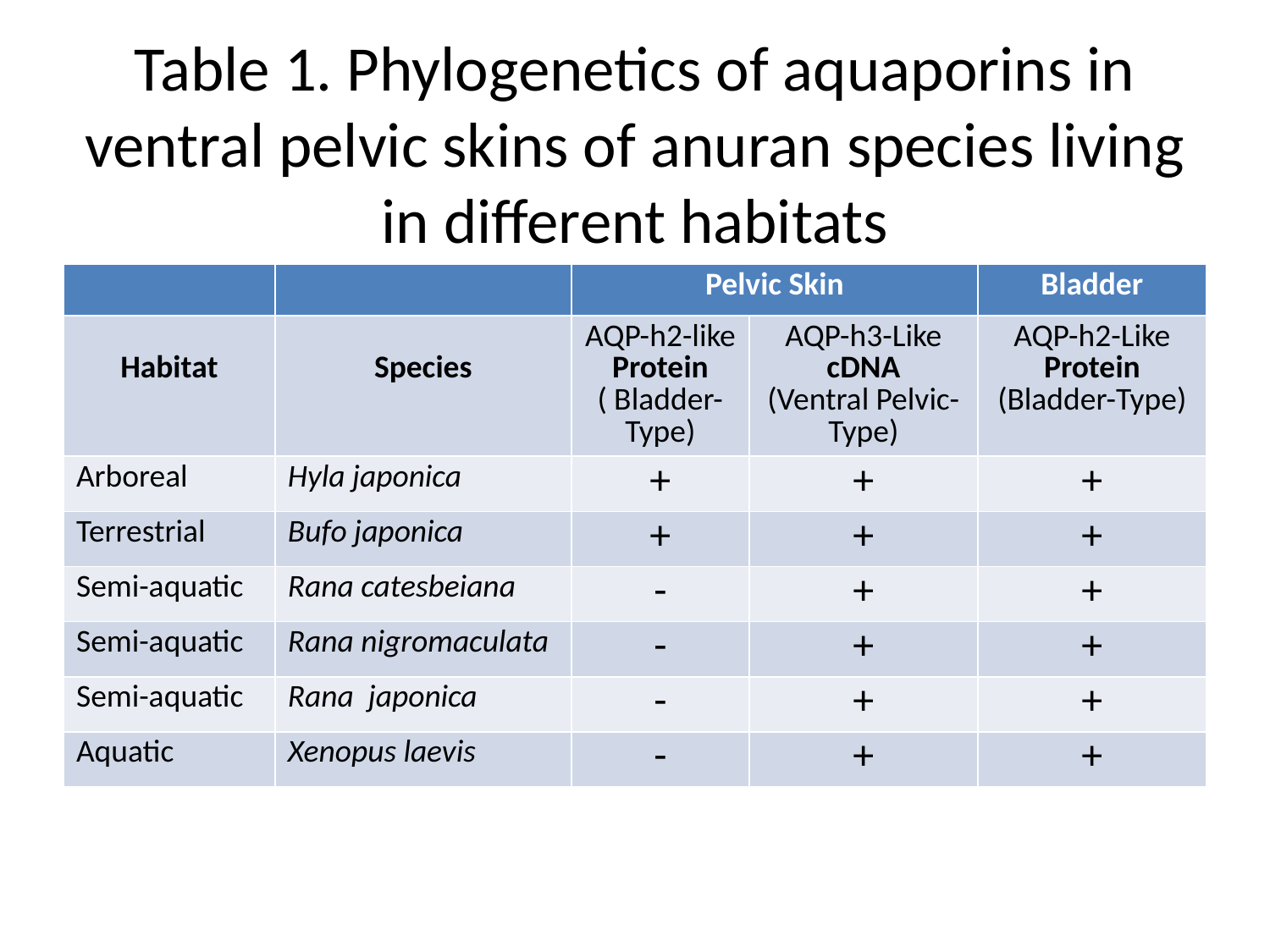

Table 1. Phylogenetics of aquaporins in ventral pelvic skins of anuran species living in different habitats
|  |  | Pelvic Skin |  | Bladder |
| --- | --- | --- | --- | --- |
| Habitat | Species | AQP-h2-like Protein ( Bladder-Type) | AQP-h3-Like cDNA (Ventral Pelvic-Type) | AQP-h2-Like Protein (Bladder-Type) |
| Arboreal | Hyla japonica | + | + | + |
| Terrestrial | Bufo japonica | + | + | + |
| Semi-aquatic | Rana catesbeiana | - | + | + |
| Semi-aquatic | Rana nigromaculata | - | + | + |
| Semi-aquatic | Rana japonica | - | + | + |
| Aquatic | Xenopus laevis | - | + | + |